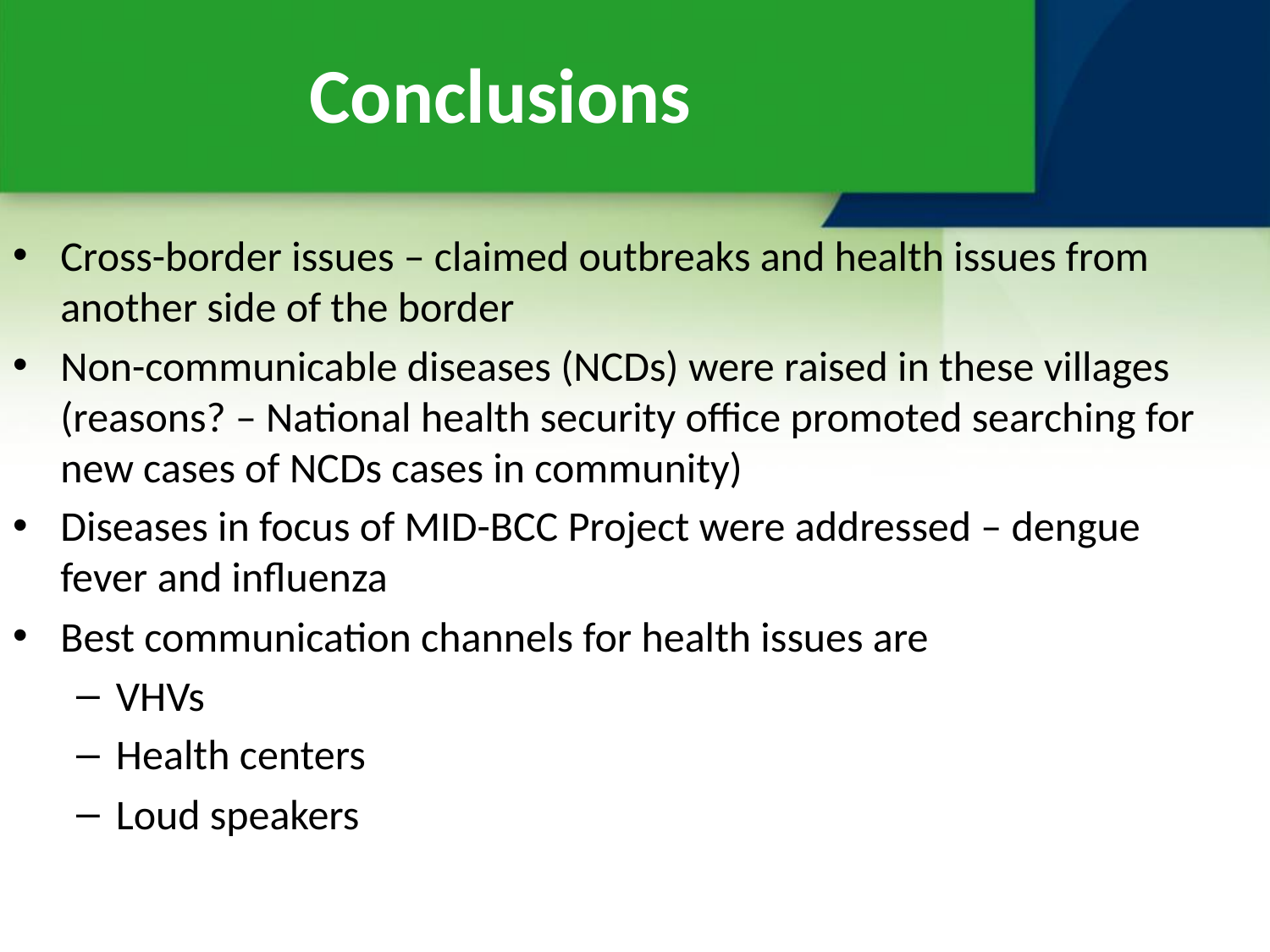

Conclusions
Cross-border issues – claimed outbreaks and health issues from another side of the border
Non-communicable diseases (NCDs) were raised in these villages (reasons? – National health security office promoted searching for new cases of NCDs cases in community)
Diseases in focus of MID-BCC Project were addressed – dengue fever and influenza
Best communication channels for health issues are
VHVs
Health centers
Loud speakers